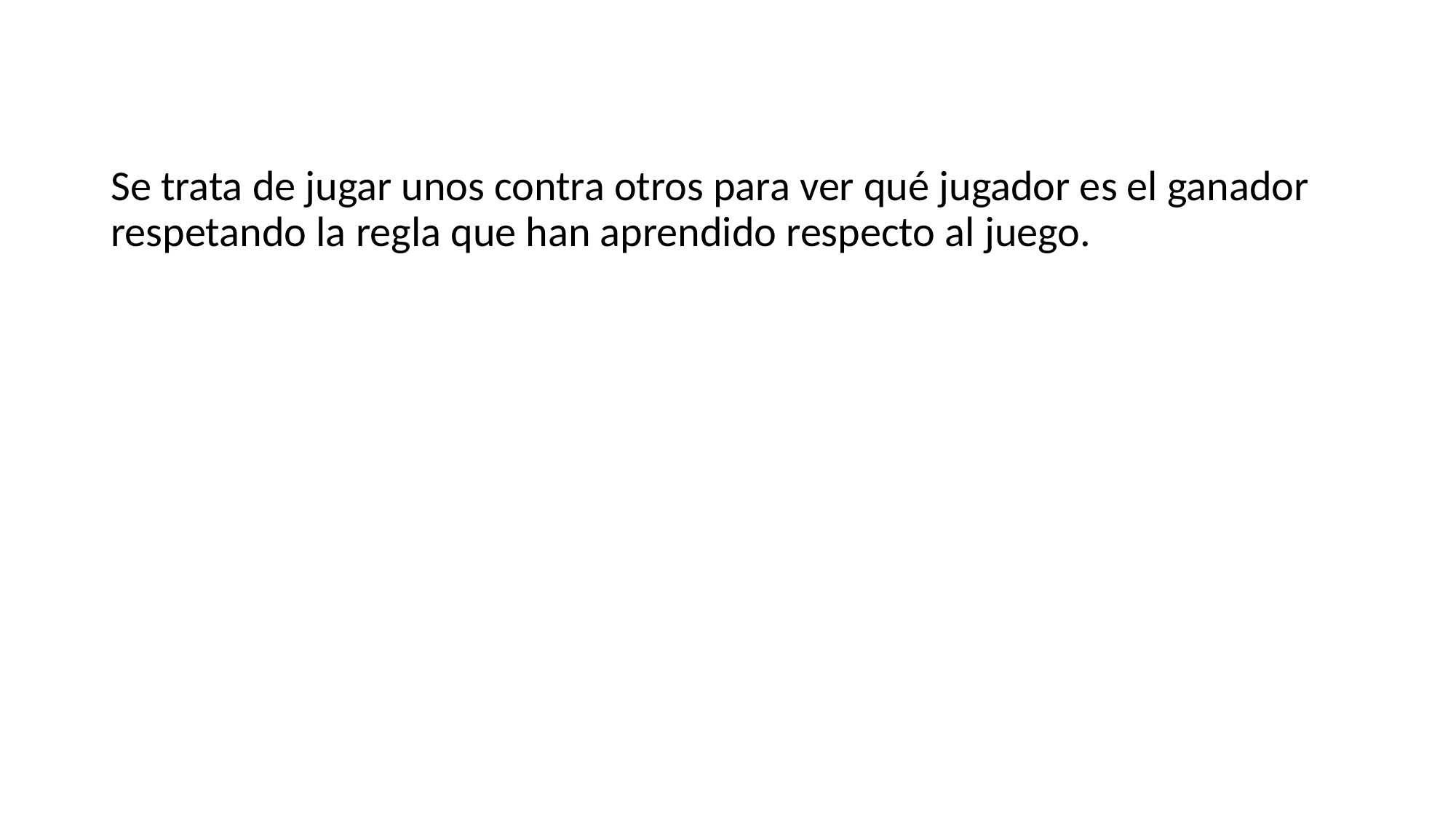

#
Se trata de jugar unos contra otros para ver qué jugador es el ganador  respetando la regla que han aprendido respecto al juego.